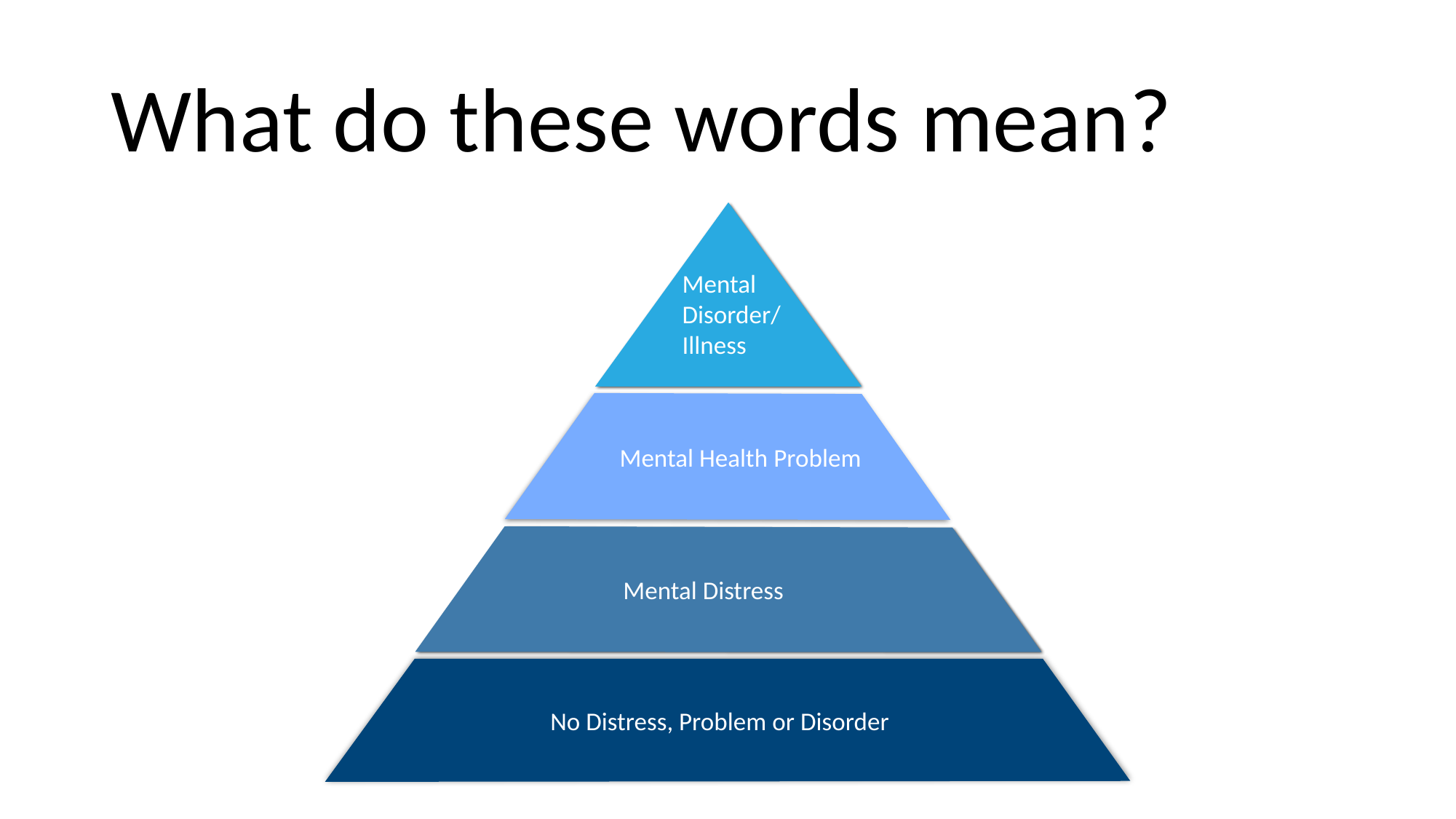

# What do these words mean?

Mental Disorder/ Illness
                   Mental Health Problem
                                   Mental Distress
                                      No Distress, Problem or Disorder